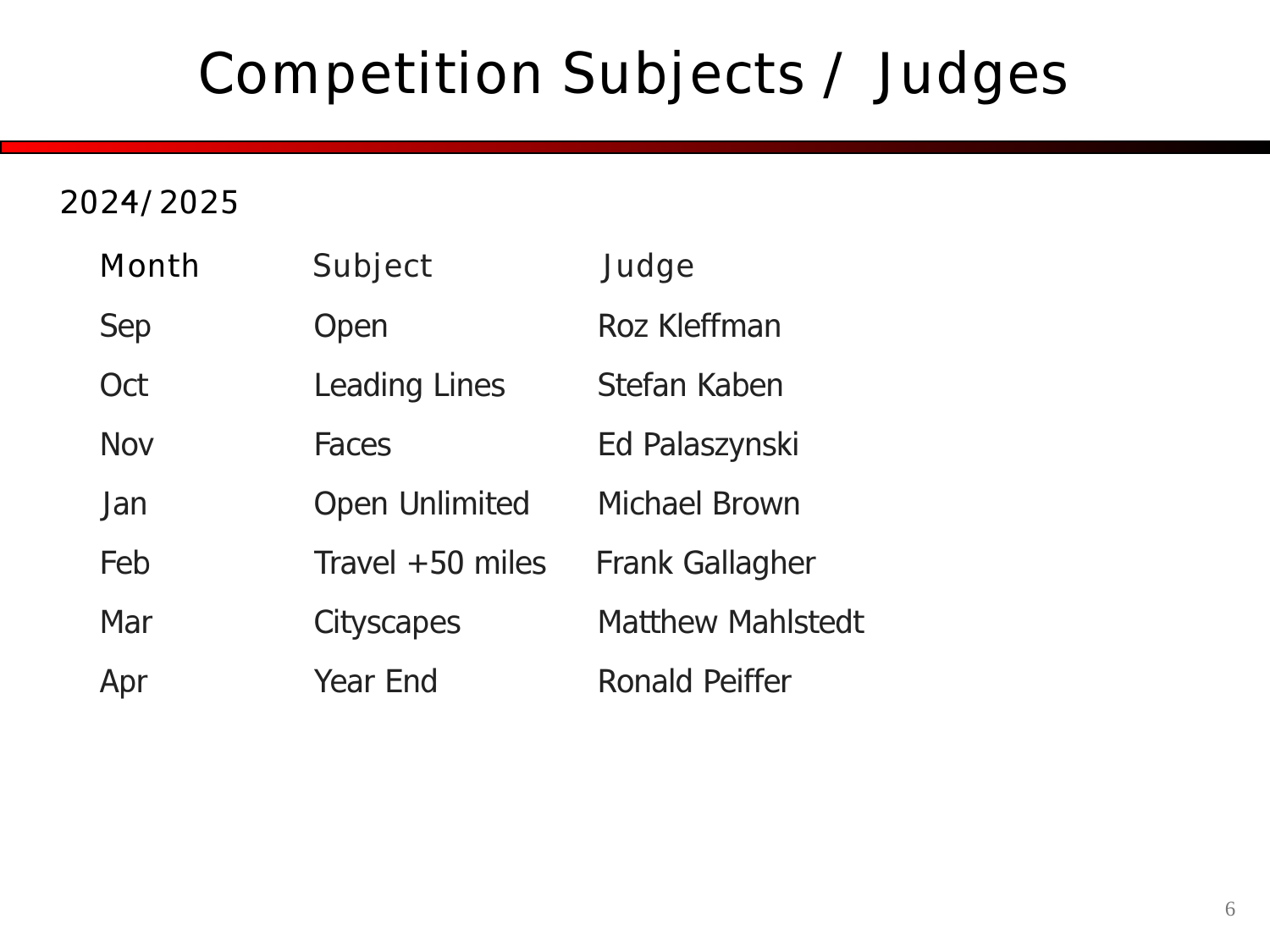

# Competition Subjects / Judges

2024/2025
    Month            Subject                  Judge
    Sep		Open		   Roz Kleffman
    Oct		Leading Lines	   Stefan Kaben
    Nov		Faces		   Ed Palaszynski
    Jan		Open Unlimited	   Michael Brown
    Feb		Travel +50 miles     Frank Gallagher
    Mar		Cityscapes	   Matthew Mahlstedt
    Apr		Year End	   	   Ronald Peiffer

6